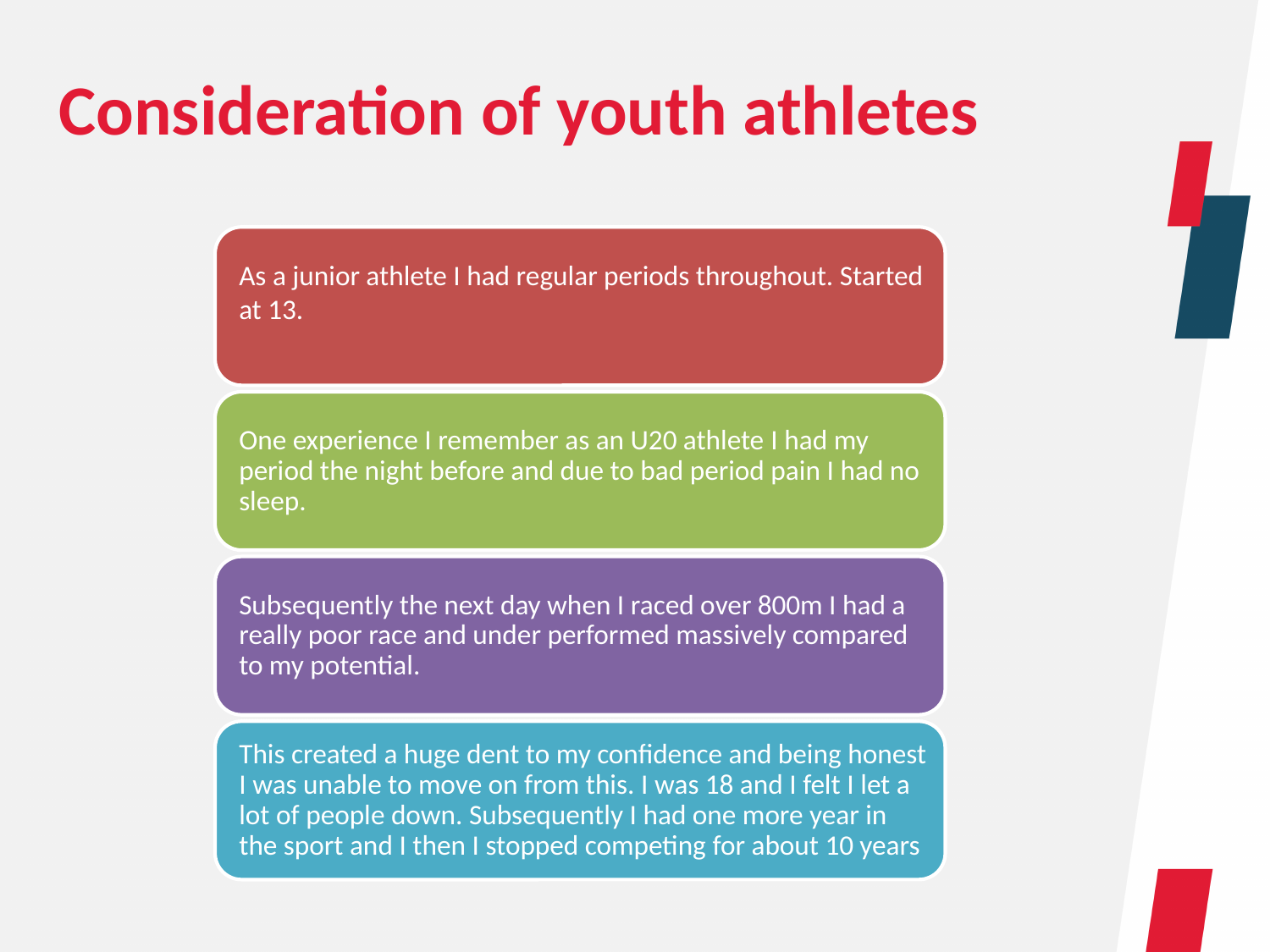

Consideration of youth athletes
As a junior athlete I had regular periods throughout. Started at 13.

One experience I remember as an U20 athlete I had my period the night before and due to bad period pain I had no sleep.
Subsequently the next day when I raced over 800m I had a really poor race and under performed massively compared to my potential.
This created a huge dent to my confidence and being honest I was unable to move on from this. I was 18 and I felt I let a lot of people down. Subsequently I had one more year in the sport and I then I stopped competing for about 10 years